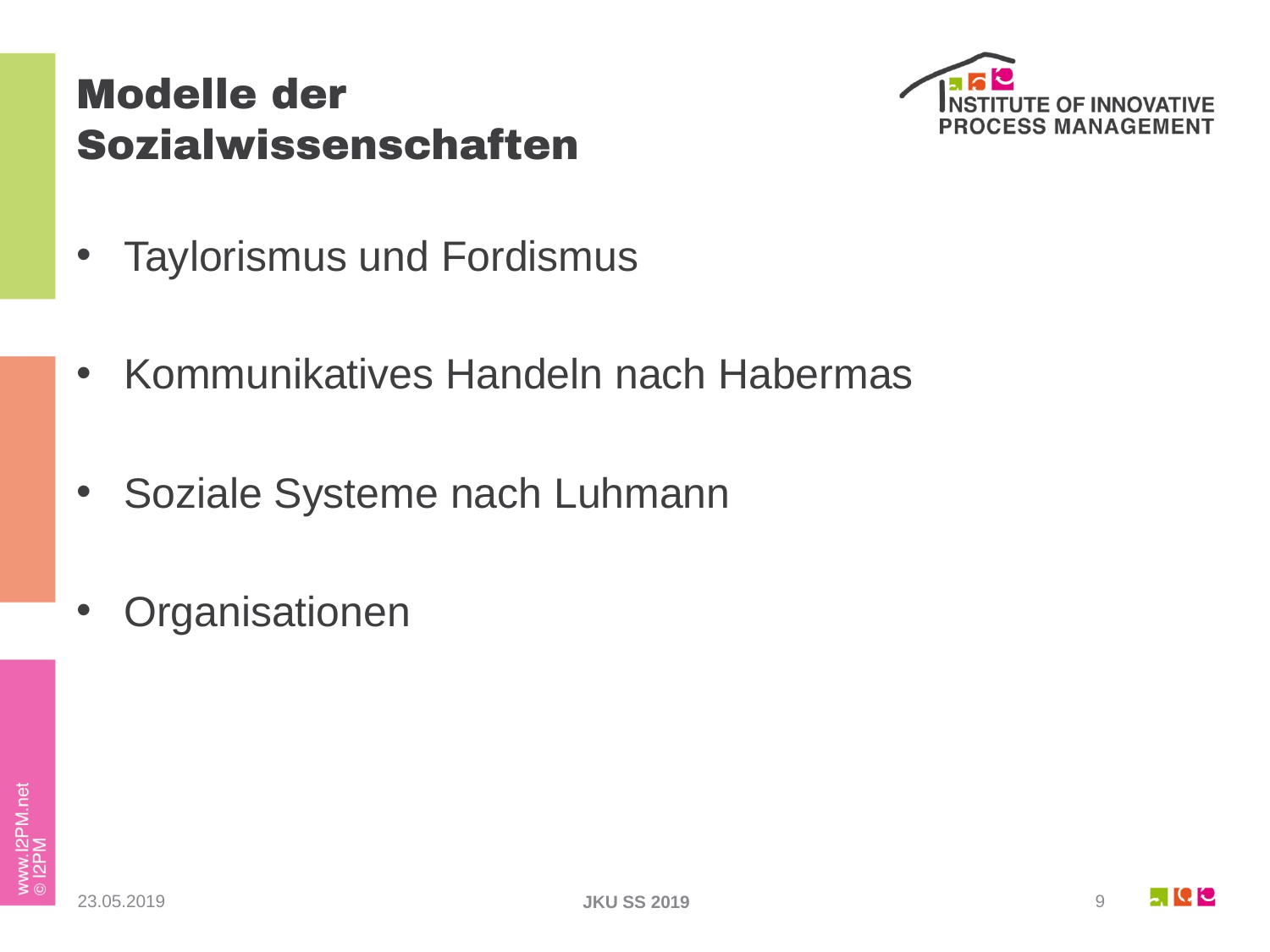

# Modelle der Sozialwissenschaften
Taylorismus und Fordismus

Kommunikatives Handeln nach Habermas

Soziale Systeme nach Luhmann

Organisationen
23.05.2019
9
JKU SS 2019